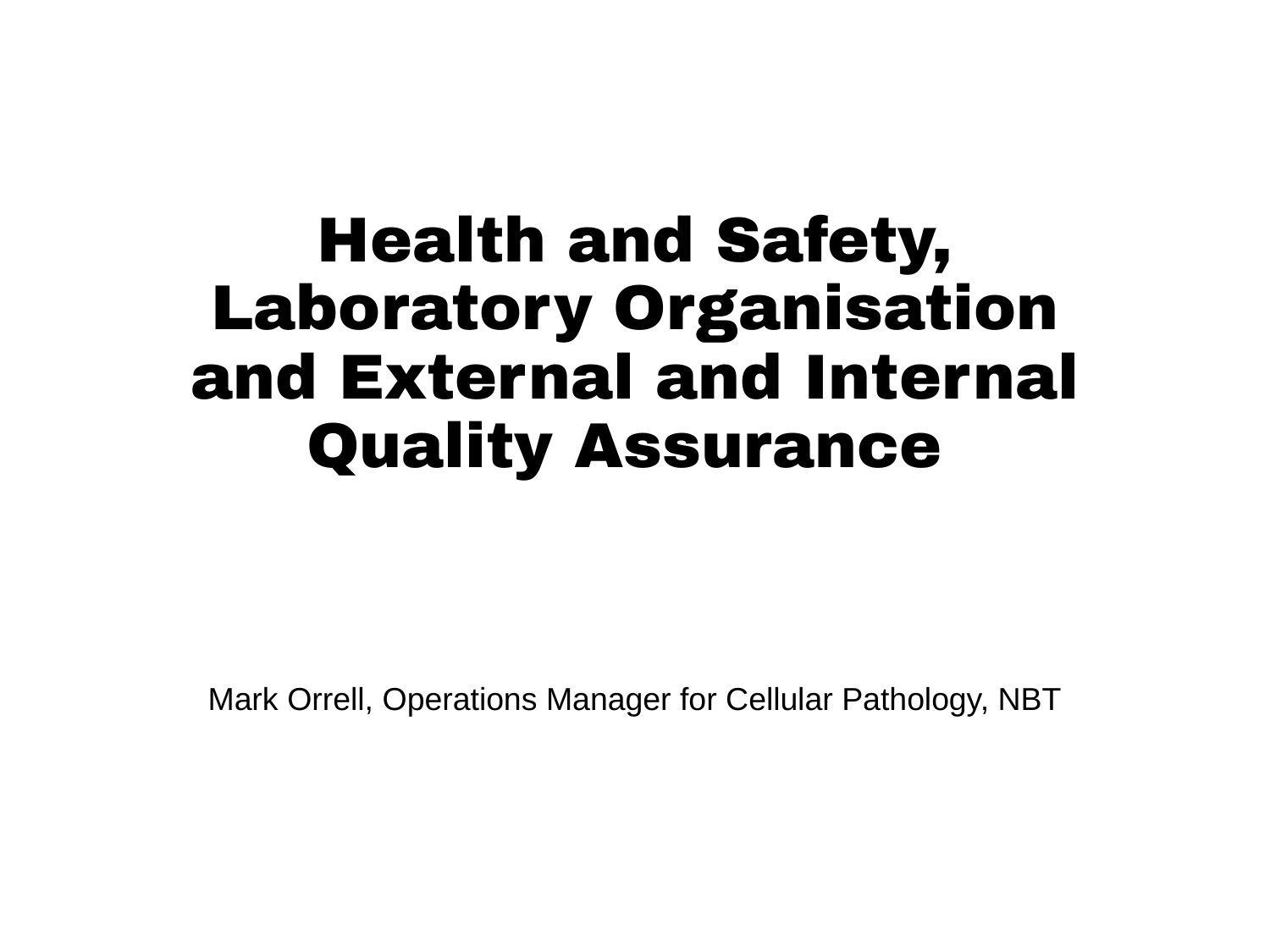

# Health and Safety, Laboratory Organisation and External and Internal Quality Assurance
Mark Orrell, Operations Manager for Cellular Pathology, NBT